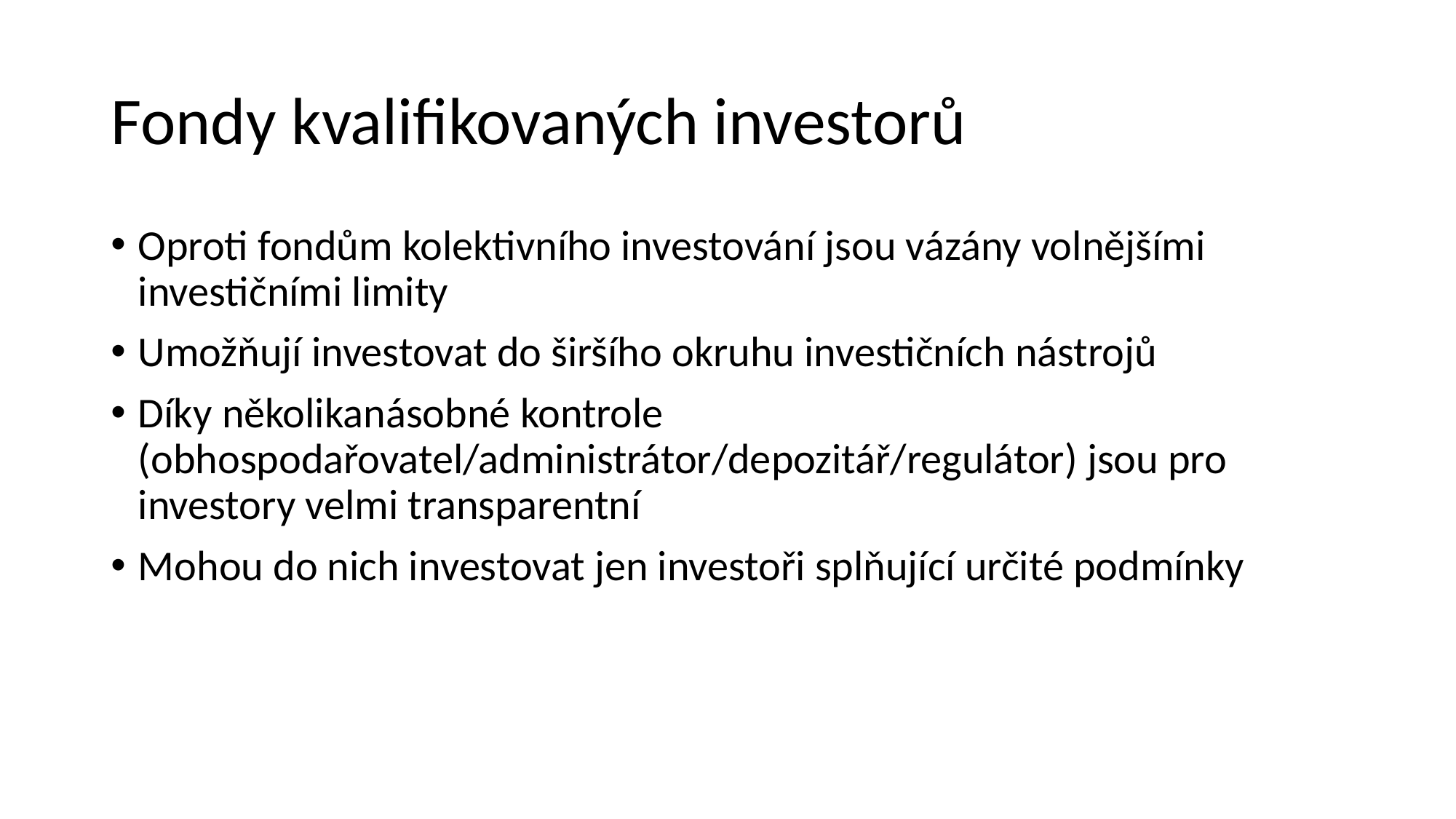

# Fondy kvalifikovaných investorů
Oproti fondům kolektivního investování jsou vázány volnějšími investičními limity
Umožňují investovat do širšího okruhu investičních nástrojů
Díky několikanásobné kontrole (obhospodařovatel/administrátor/depozitář/regulátor) jsou pro investory velmi transparentní
Mohou do nich investovat jen investoři splňující určité podmínky